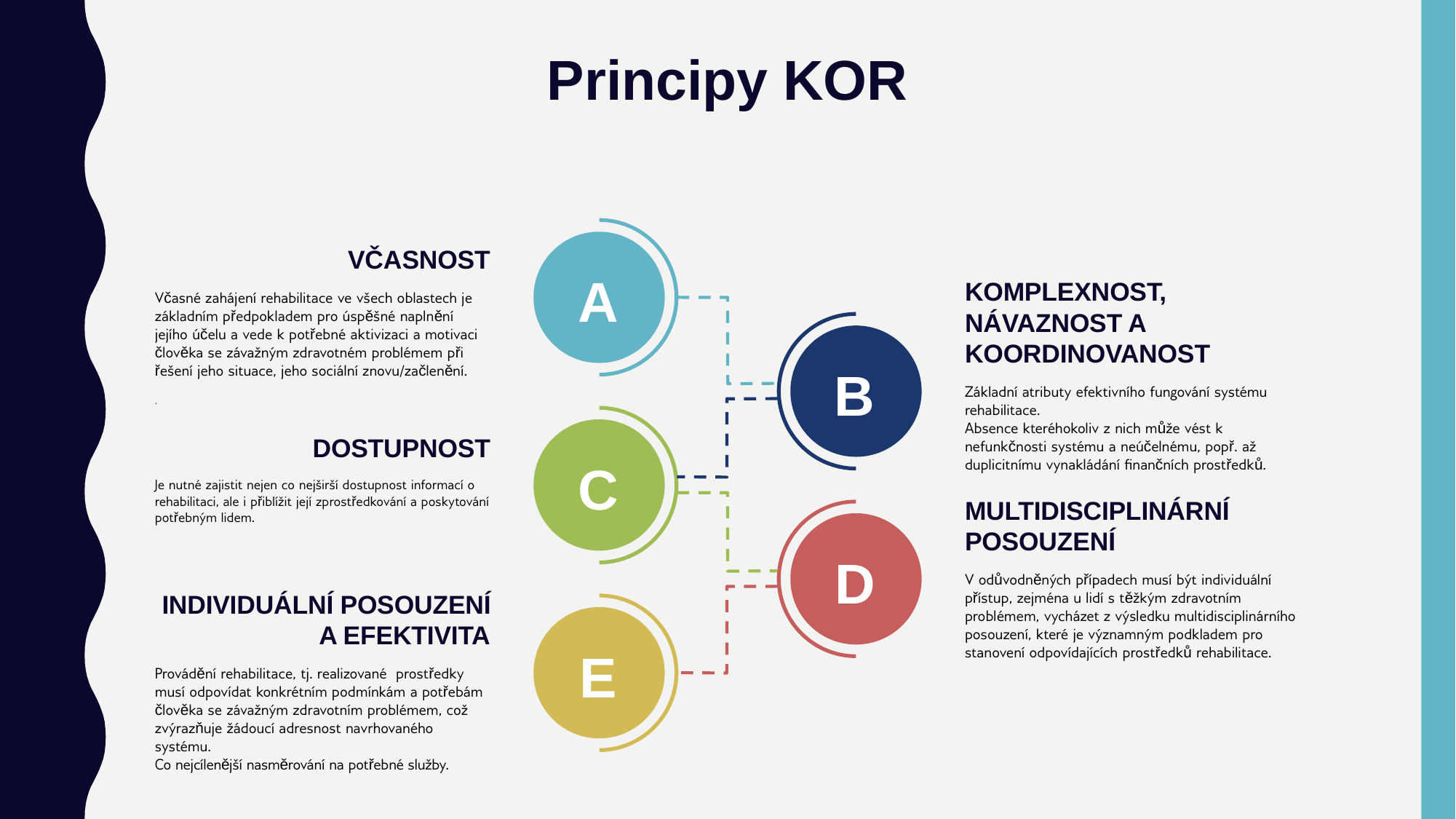

Principy KOR

VČASNOST
A
Včasné zahájení rehabilitace ve všech oblastech je základním předpokladem pro úspěšné naplnění jejího účelu a vede k potřebné aktivizaci a motivaci člověka se závažným zdravotném problémem při řešení jeho situace, jeho sociální znovu/začlenění.
.

KOMPLEXNOST, NÁVAZNOST A KOORDINOVANOST

B
Základní atributy efektivního fungování systému rehabilitace.
Absence kteréhokoliv z nich může vést k nefunkčnosti systému a neúčelnému, popř. až duplicitnímu vynakládání finančních prostředků.

DOSTUPNOST
C
Je nutné zajistit nejen co nejširší dostupnost informací o rehabilitaci, ale i přiblížit její zprostředkování a poskytování potřebným lidem.
MULTIDISCIPLINÁRNÍ POSOUZENÍ

D
V odůvodněných případech musí být individuální přístup, zejména u lidí s těžkým zdravotním problémem, vycházet z výsledku multidisciplinárního posouzení, které je významným podkladem pro stanovení odpovídajících prostředků rehabilitace.
INDIVIDUÁLNÍ POSOUZENÍ A EFEKTIVITA

E
Provádění rehabilitace, tj. realizované  prostředky musí odpovídat konkrétním podmínkám a potřebám člověka se závažným zdravotním problémem, což zvýrazňuje žádoucí adresnost navrhovaného systému.
Co nejcílenější nasměrování na potřebné služby.